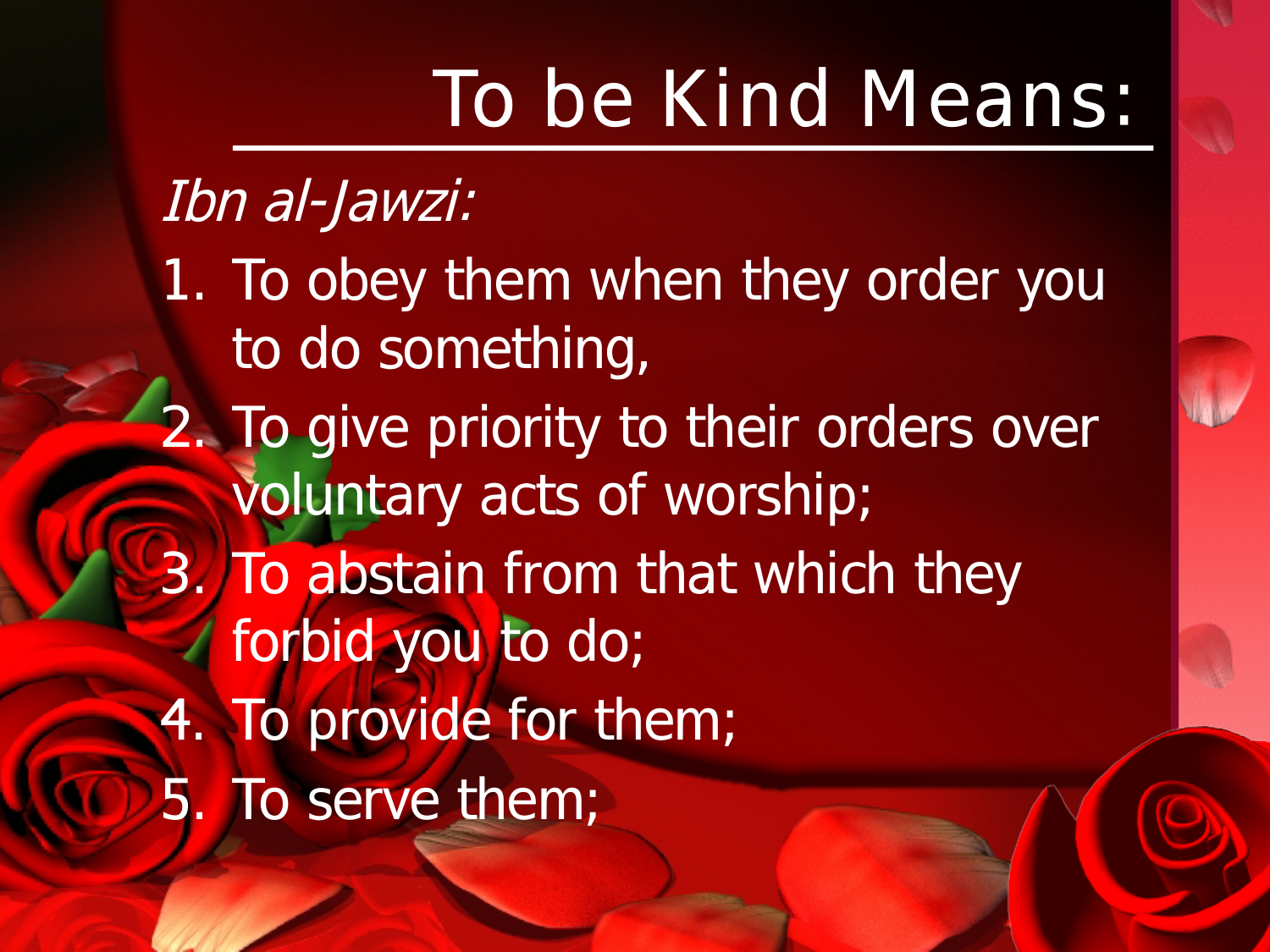

# To be Kind Means:
Ibn al-Jawzi:
To obey them when they order you to do something,
To give priority to their orders over voluntary acts of worship;
To abstain from that which they forbid you to do;
To provide for them;
To serve them;